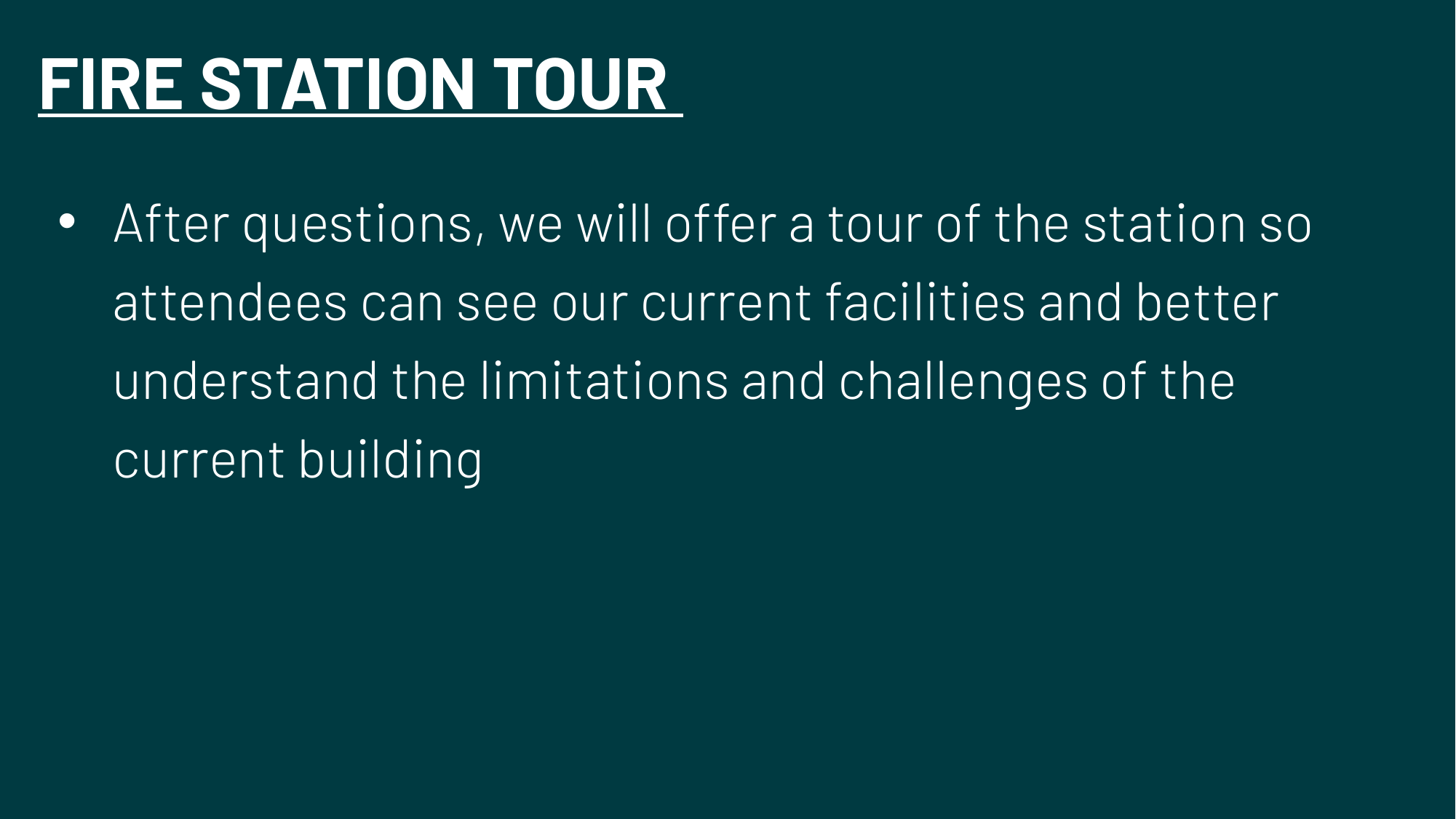

# Fire station tour
After questions, we will offer a tour of the station so attendees can see our current facilities and better understand the limitations and challenges of the current building